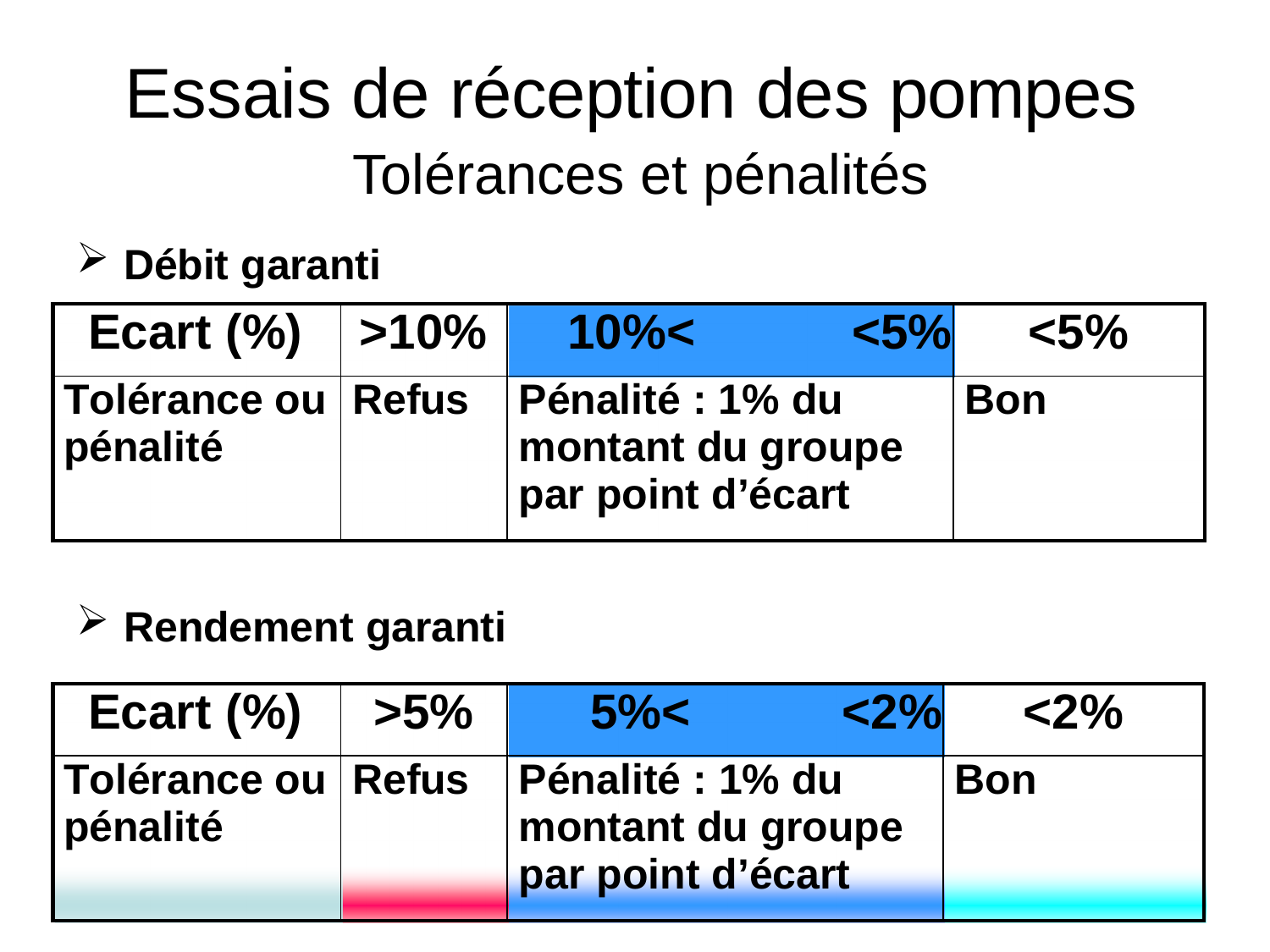

# Essais de réception des pompes
Tolérances et pénalités
Débit garanti
| Ecart (%) | >10% | 10%< <5% | <5% |
| --- | --- | --- | --- |
| Tolérance ou pénalité | Refus | Pénalité : 1% du montant du groupe par point d’écart | Bon |

Rendement garanti
| Ecart (%) | >5% | 5%< <2% | <2% |
| --- | --- | --- | --- |
| Tolérance ou pénalité | Refus | Pénalité : 1% du montant du groupe par point d’écart | Bon |